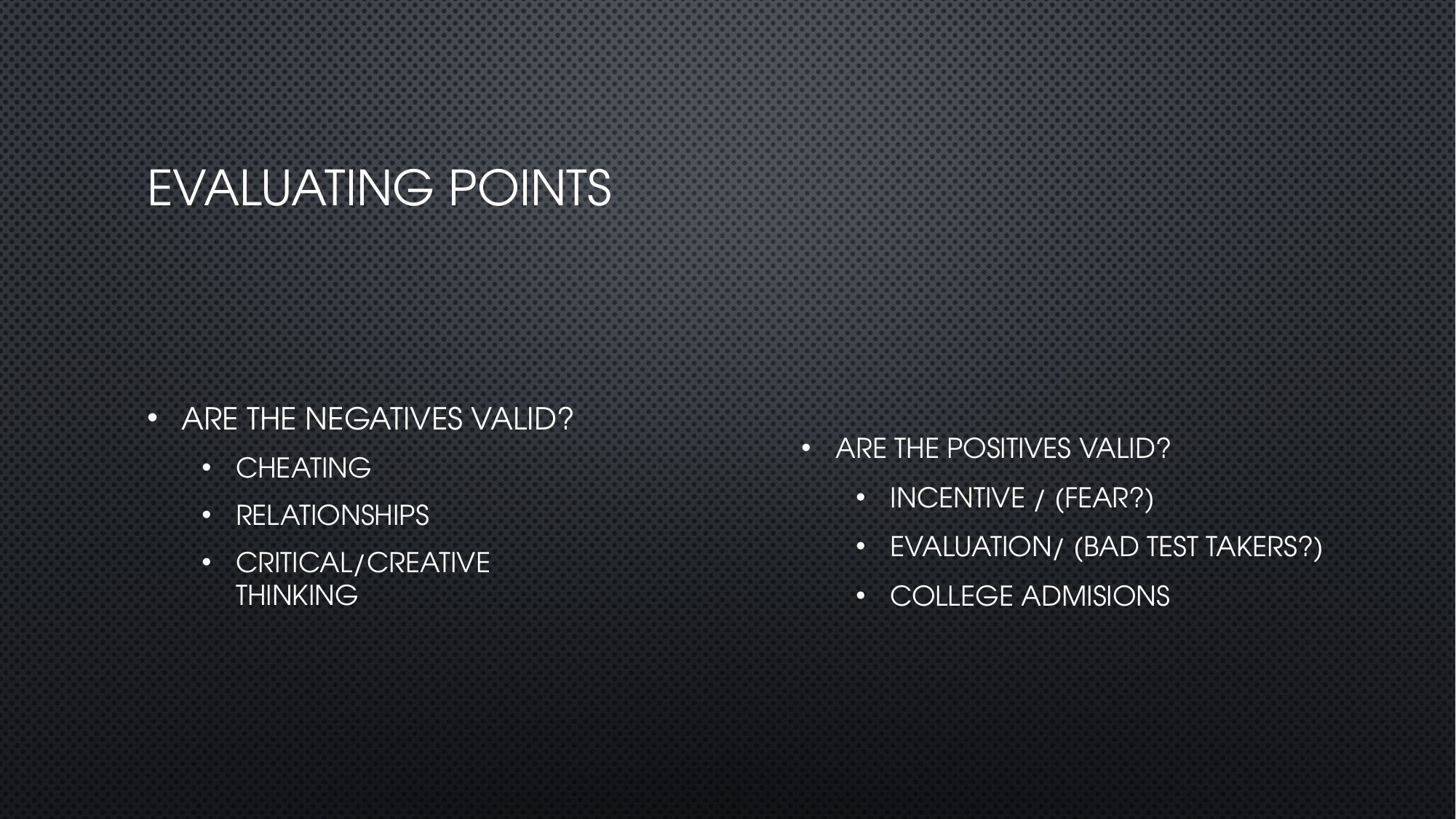

# Evaluating points

ARE THE POSITIVES VALID?
INCENTIVE / (FEAR?)
EVALUATION/ (BAD TEST TAKERS?)
COLLEGE ADMISIONS

Are the negatives valid?
Cheating
Relationships
Critical/creative thinking